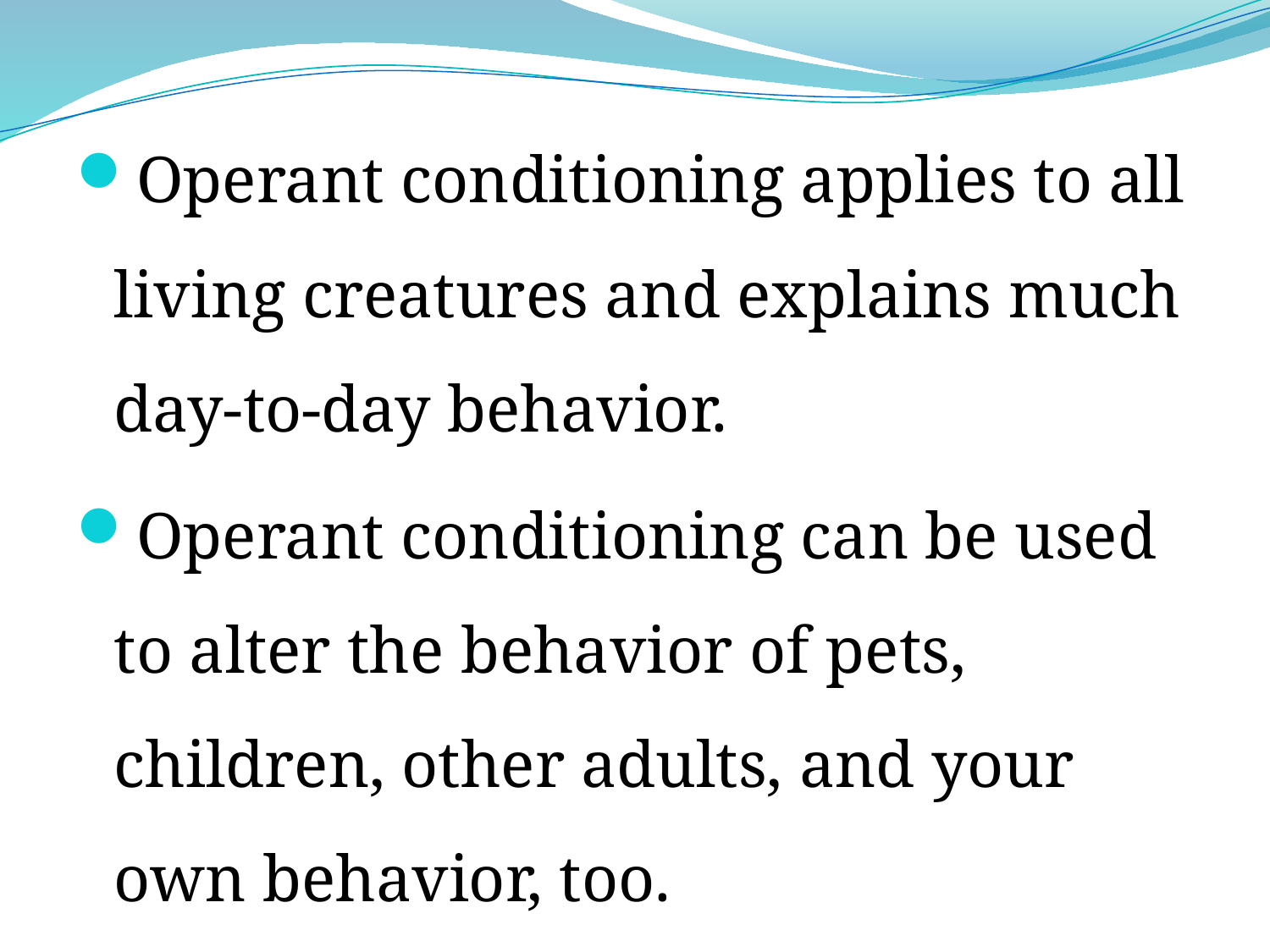

Operant conditioning applies to all living creatures and explains much day-to-day behavior.
Operant conditioning can be used to alter the behavior of pets, children, other adults, and your own behavior, too.